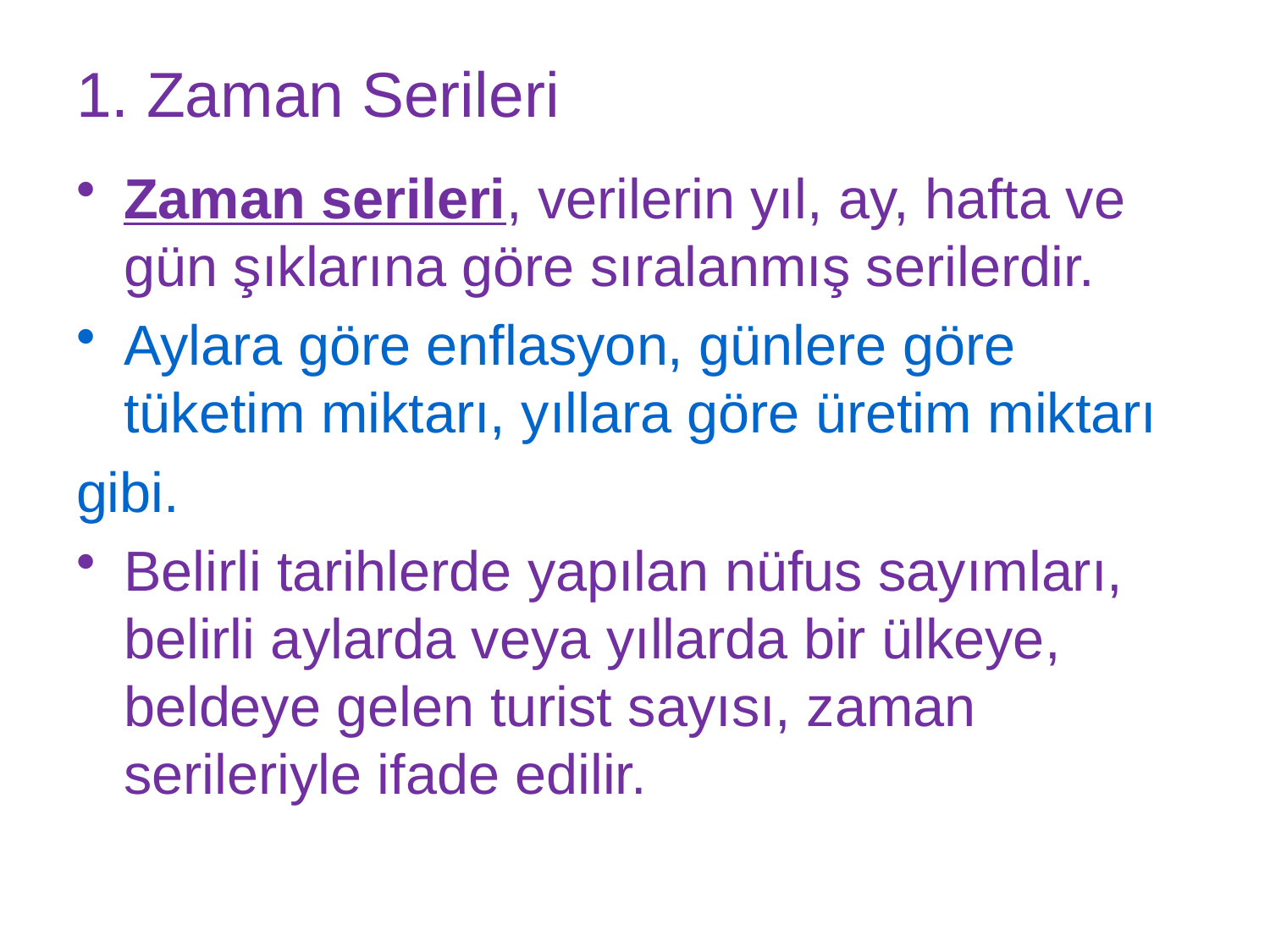

# 1. Zaman Serileri
Zaman serileri, verilerin yıl, ay, hafta ve gün şıklarına göre sıralanmış serilerdir.
Aylara göre enflasyon, günlere göre tüketim miktarı, yıllara göre üretim miktarı
gibi.
Belirli tarihlerde yapılan nüfus sayımları, belirli aylarda veya yıllarda bir ülkeye, beldeye gelen turist sayısı, zaman serileriyle ifade edilir.